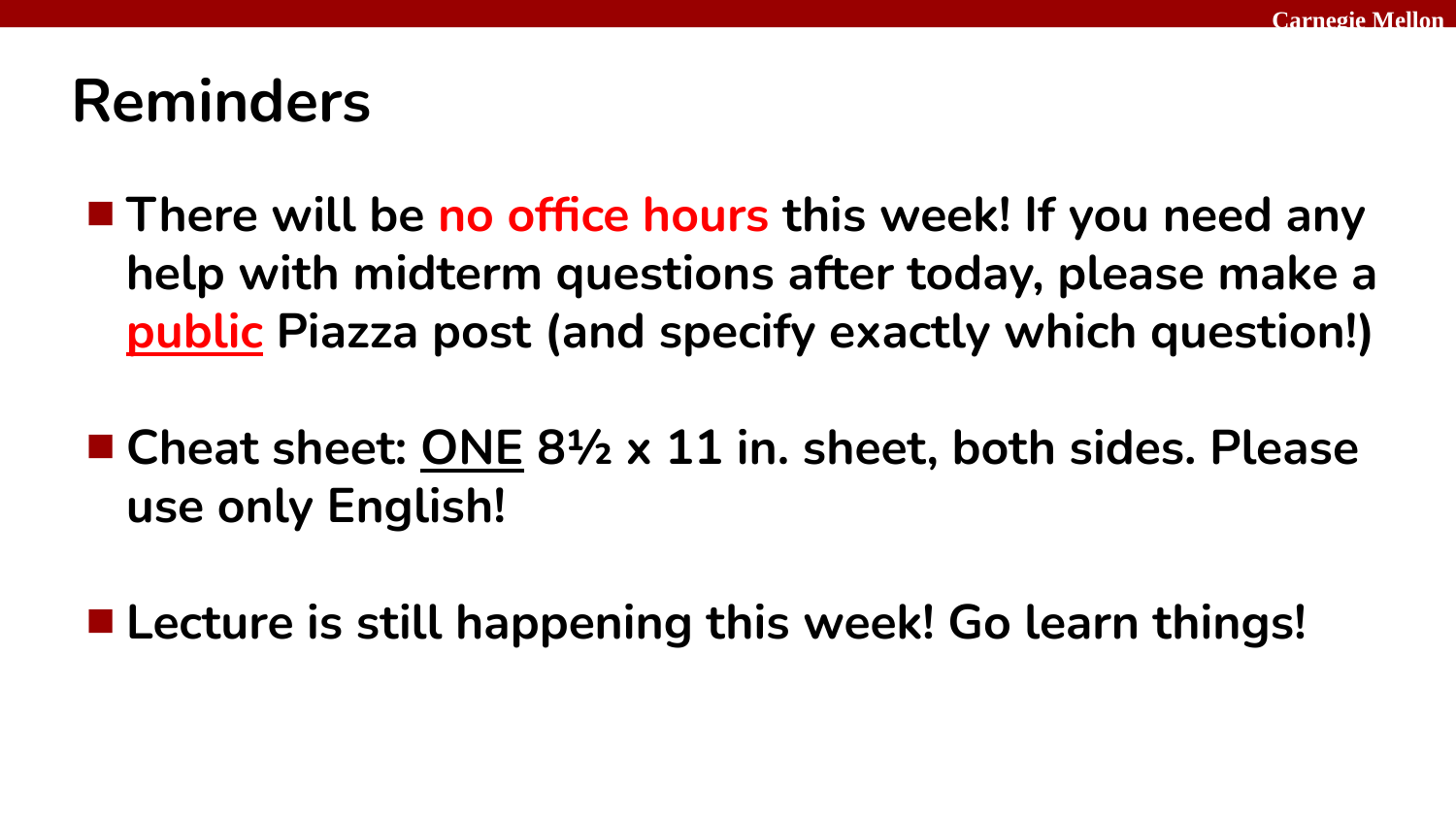

# Reminders
There will be no office hours this week! If you need any help with midterm questions after today, please make a public Piazza post (and specify exactly which question!)
Cheat sheet: ONE 8½ x 11 in. sheet, both sides. Please use only English!

Lecture is still happening this week! Go learn things!